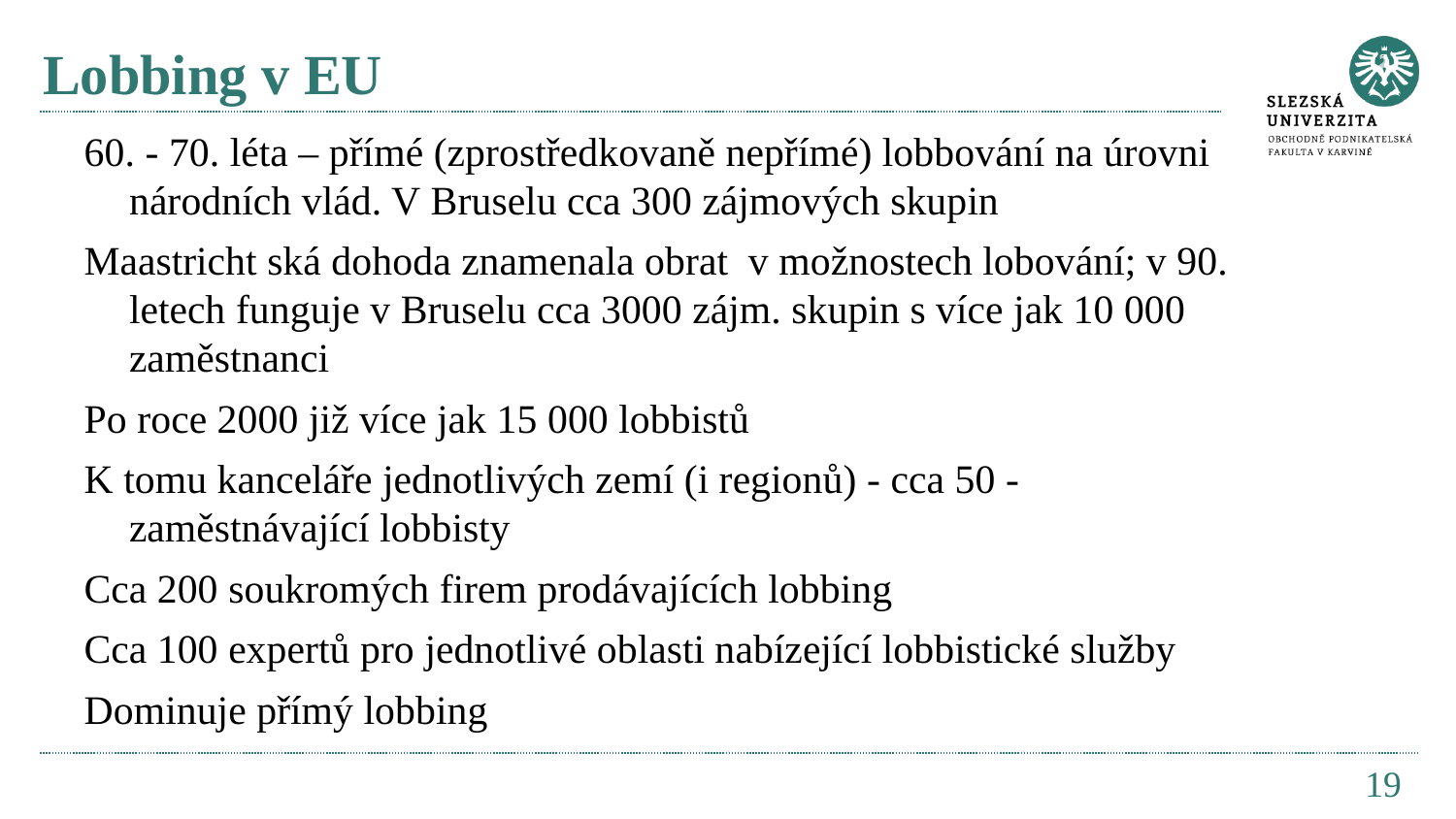

# Lobbing v EU
60. - 70. léta – přímé (zprostředkovaně nepřímé) lobbování na úrovni národních vlád. V Bruselu cca 300 zájmových skupin
Maastricht ská dohoda znamenala obrat  v možnostech lobování; v 90. letech funguje v Bruselu cca 3000 zájm. skupin s více jak 10 000 zaměstnanci
Po roce 2000 již více jak 15 000 lobbistů
K tomu kanceláře jednotlivých zemí (i regionů) - cca 50 - zaměstnávající lobbisty
Cca 200 soukromých firem prodávajících lobbing
Cca 100 expertů pro jednotlivé oblasti nabízející lobbistické služby
Dominuje přímý lobbing

19